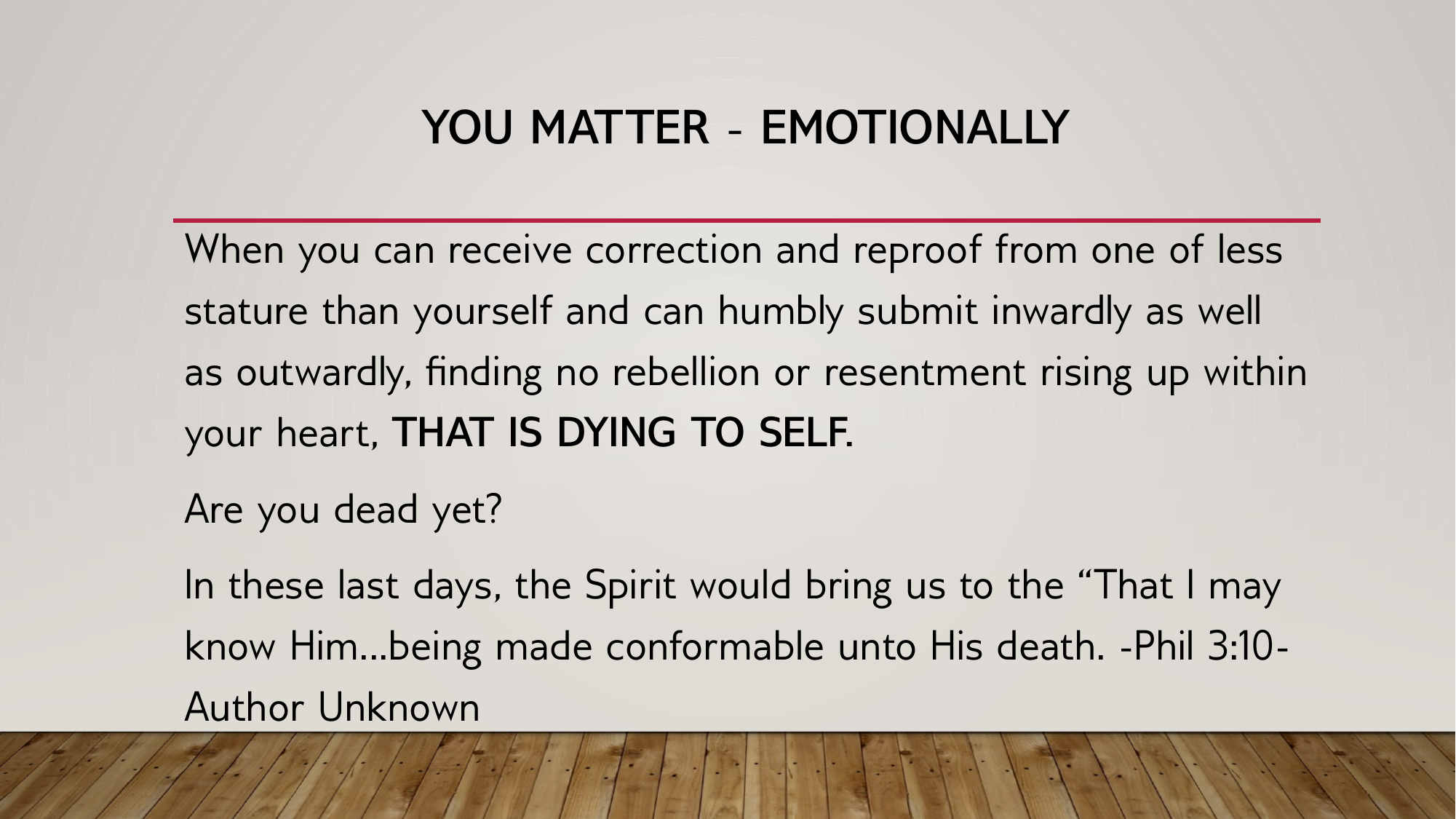

# You Matter - Emotionally
When you can receive correction and reproof from one of less stature than yourself and can humbly submit inwardly as well as outwardly, finding no rebellion or resentment rising up within your heart, THAT IS DYING TO SELF.
Are you dead yet?
In these last days, the Spirit would bring us to the “That I may know Him...being made conformable unto His death. -Phil 3:10- Author Unknown